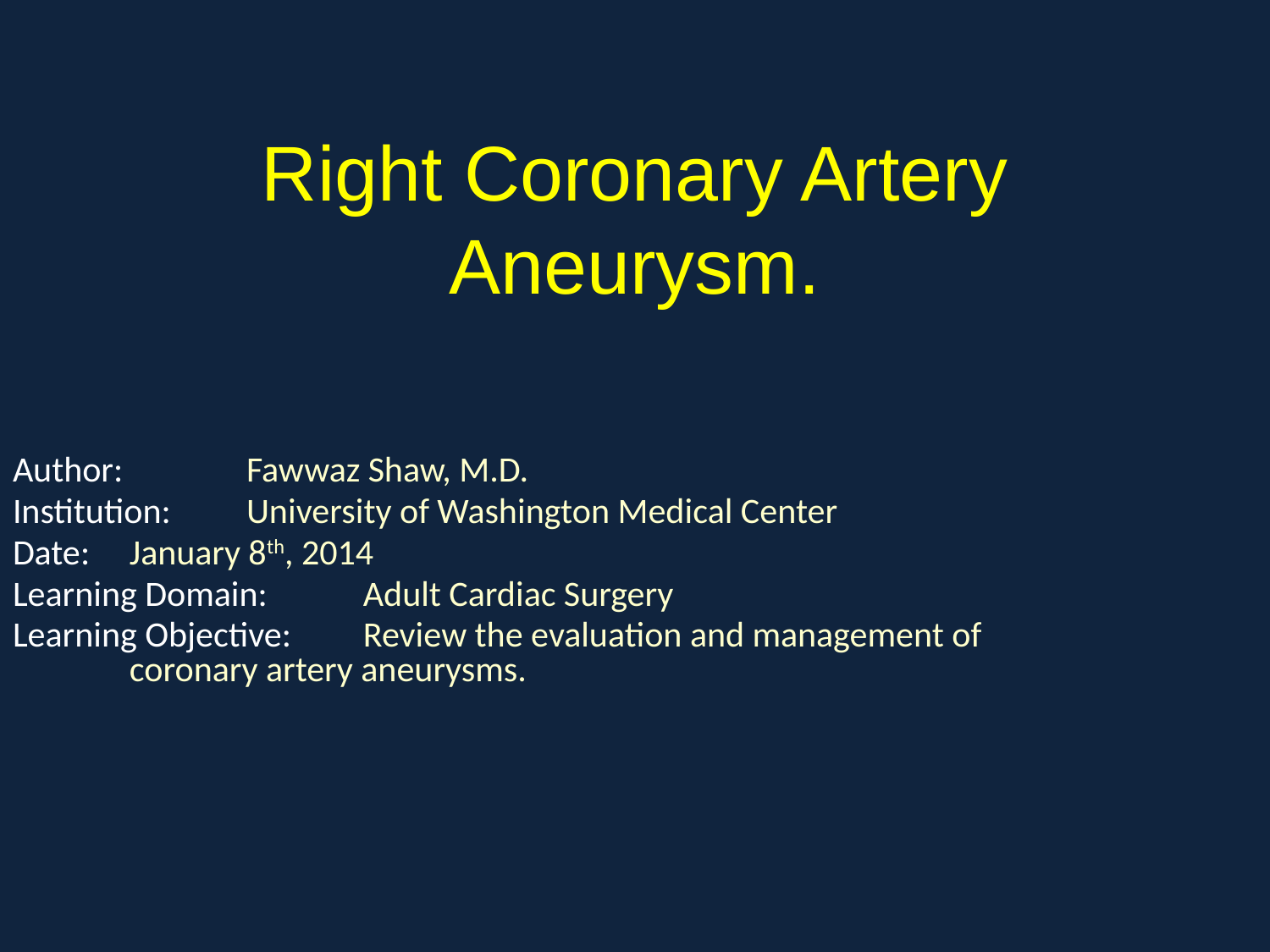

# Right Coronary Artery Aneurysm.
Author: 				Fawwaz Shaw, M.D.
Institution:				University of Washington Medical Center
Date: 					January 8th, 2014
Learning Domain:		Adult Cardiac Surgery
Learning Objective: 		Review the evaluation and management of 						               	coronary artery aneurysms.